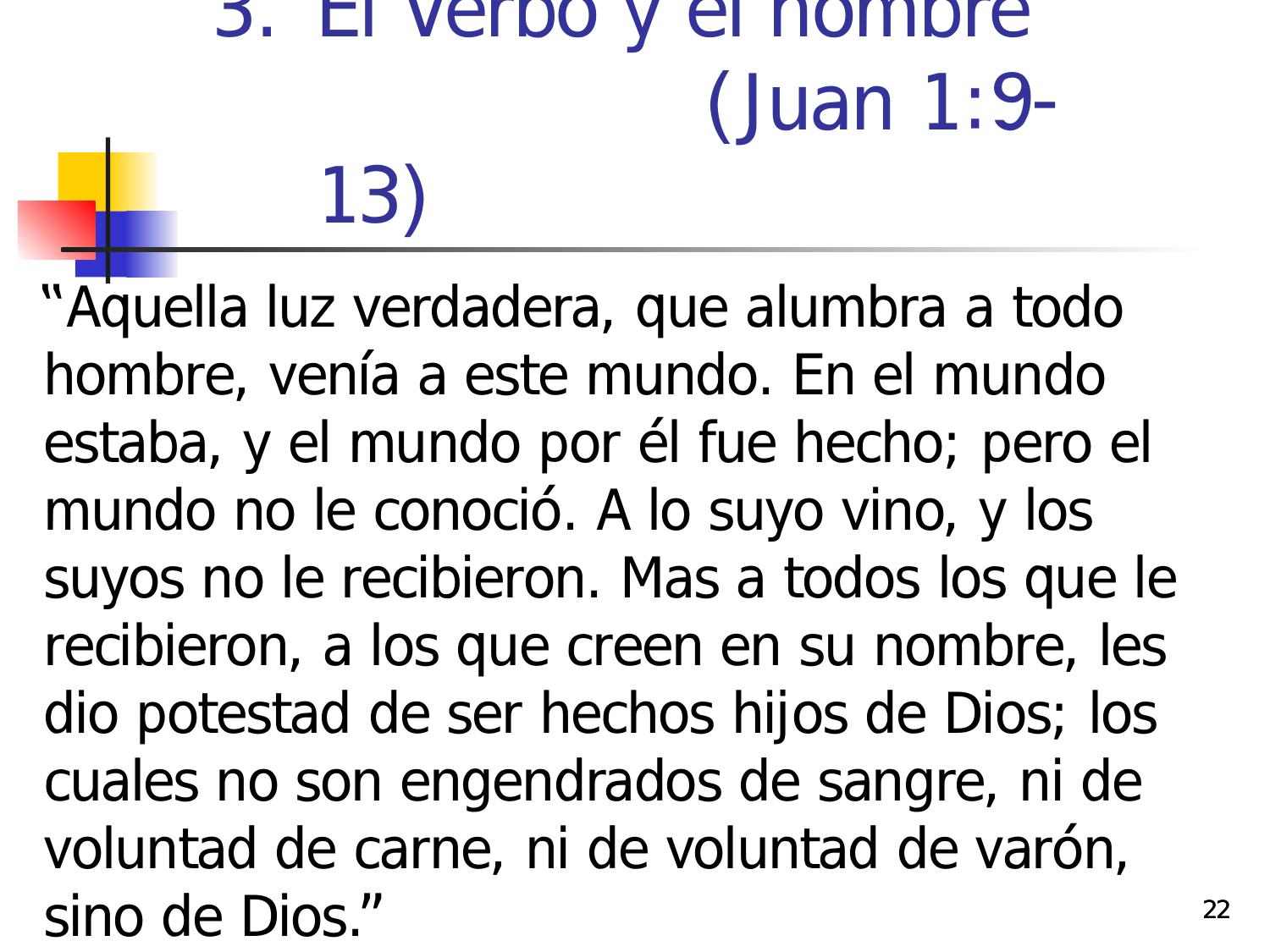

# El Verbo y el hombre                     (Juan 1:9-13)
“Aquella luz verdadera, que alumbra a todo hombre, venía a este mundo. En el mundo estaba, y el mundo por él fue hecho; pero el mundo no le conoció. A lo suyo vino, y los suyos no le recibieron. Mas a todos los que le recibieron, a los que creen en su nombre, les dio potestad de ser hechos hijos de Dios; los cuales no son engendrados de sangre, ni de voluntad de carne, ni de voluntad de varón, sino de Dios.”

22
22